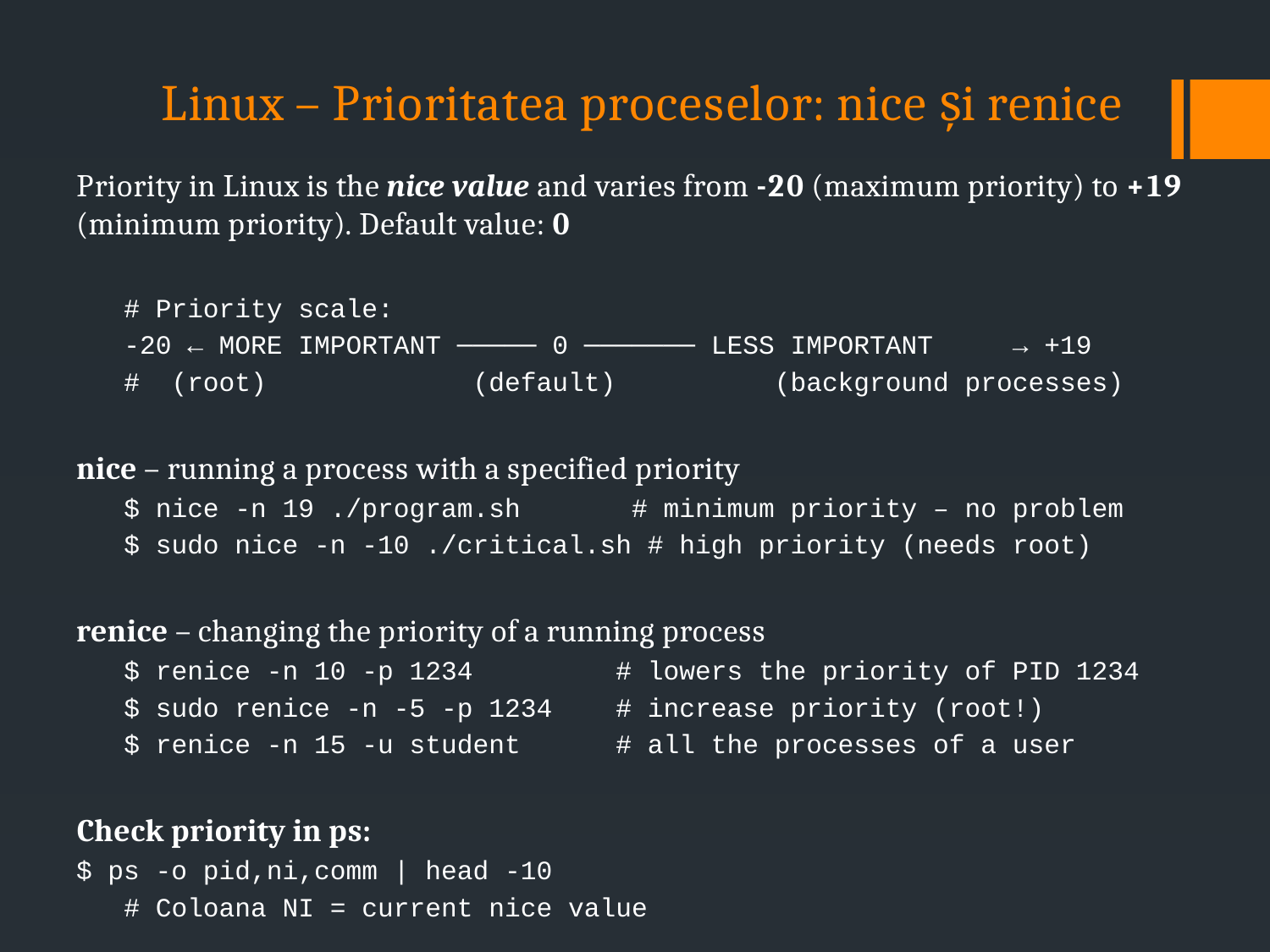

# Linux – Prioritatea proceselor: nice și renice
Priority in Linux is the nice value and varies from -20 (maximum priority) to +19 (minimum priority). Default value: 0

# Priority scale:
-20 ← MORE IMPORTANT ───── 0 ─────── LESS IMPORTANT     → +19
#  (root)             (default)          (background processes)

nice – running a process with a specified priority
$ nice -n 19 ./program.sh       # minimum priority – no problem
$ sudo nice -n -10 ./critical.sh # high priority (needs root)

renice – changing the priority of a running process
$ renice -n 10 -p 1234         # lowers the priority of PID 1234
$ sudo renice -n -5 -p 1234    # increase priority (root!)
$ renice -n 15 -u student      # all the processes of a user

Check priority in ps:
$ ps -o pid,ni,comm | head -10
# Coloana NI = current nice value